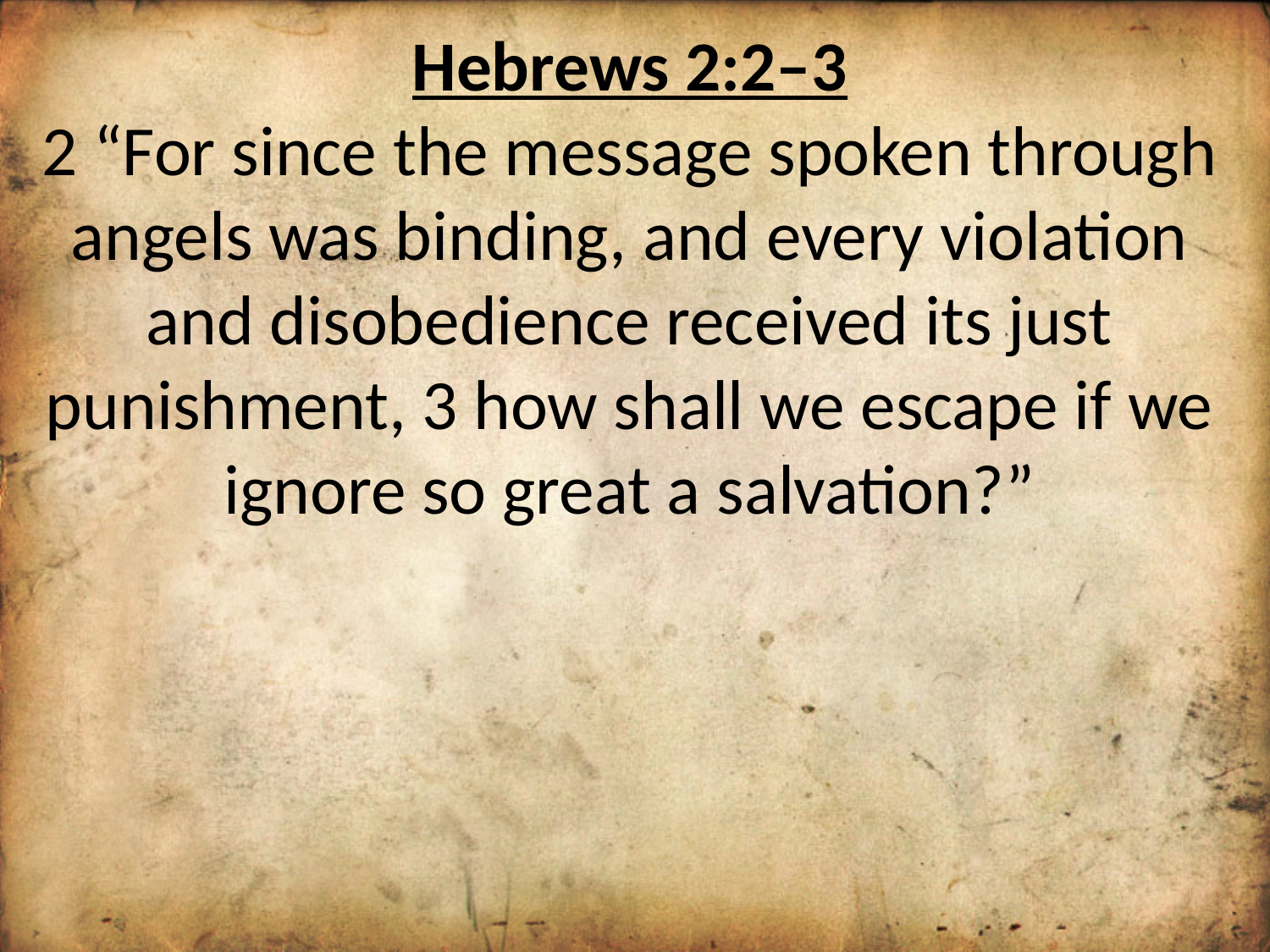

Hebrews 2:2–3
2 “For since the message spoken through angels was binding, and every violation and disobedience received its just punishment, 3 how shall we escape if we ignore so great a salvation?”